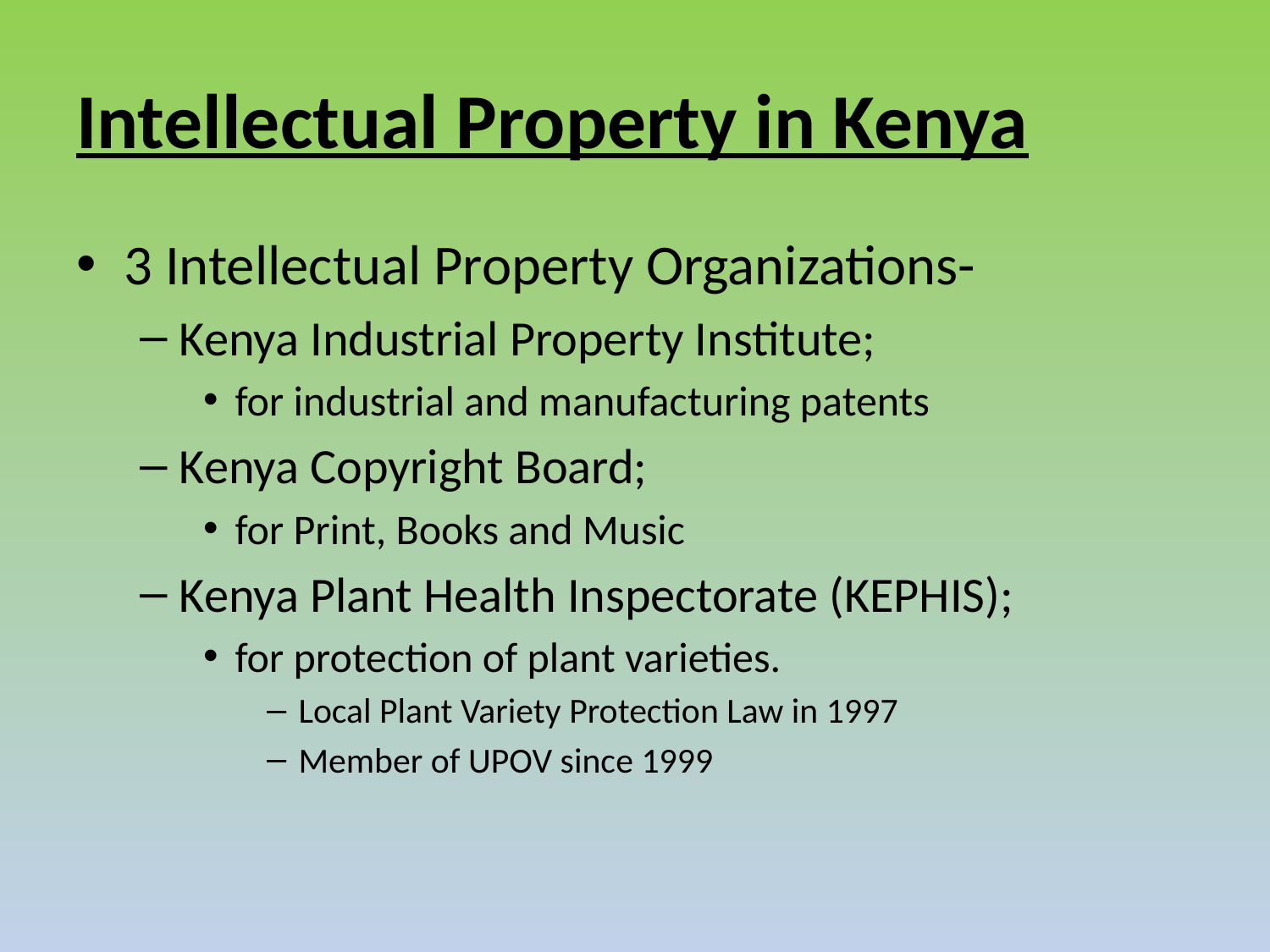

# Intellectual Property in Kenya
3 Intellectual Property Organizations-
Kenya Industrial Property Institute;
for industrial and manufacturing patents
Kenya Copyright Board;
for Print, Books and Music
Kenya Plant Health Inspectorate (KEPHIS);
for protection of plant varieties.
Local Plant Variety Protection Law in 1997
Member of UPOV since 1999